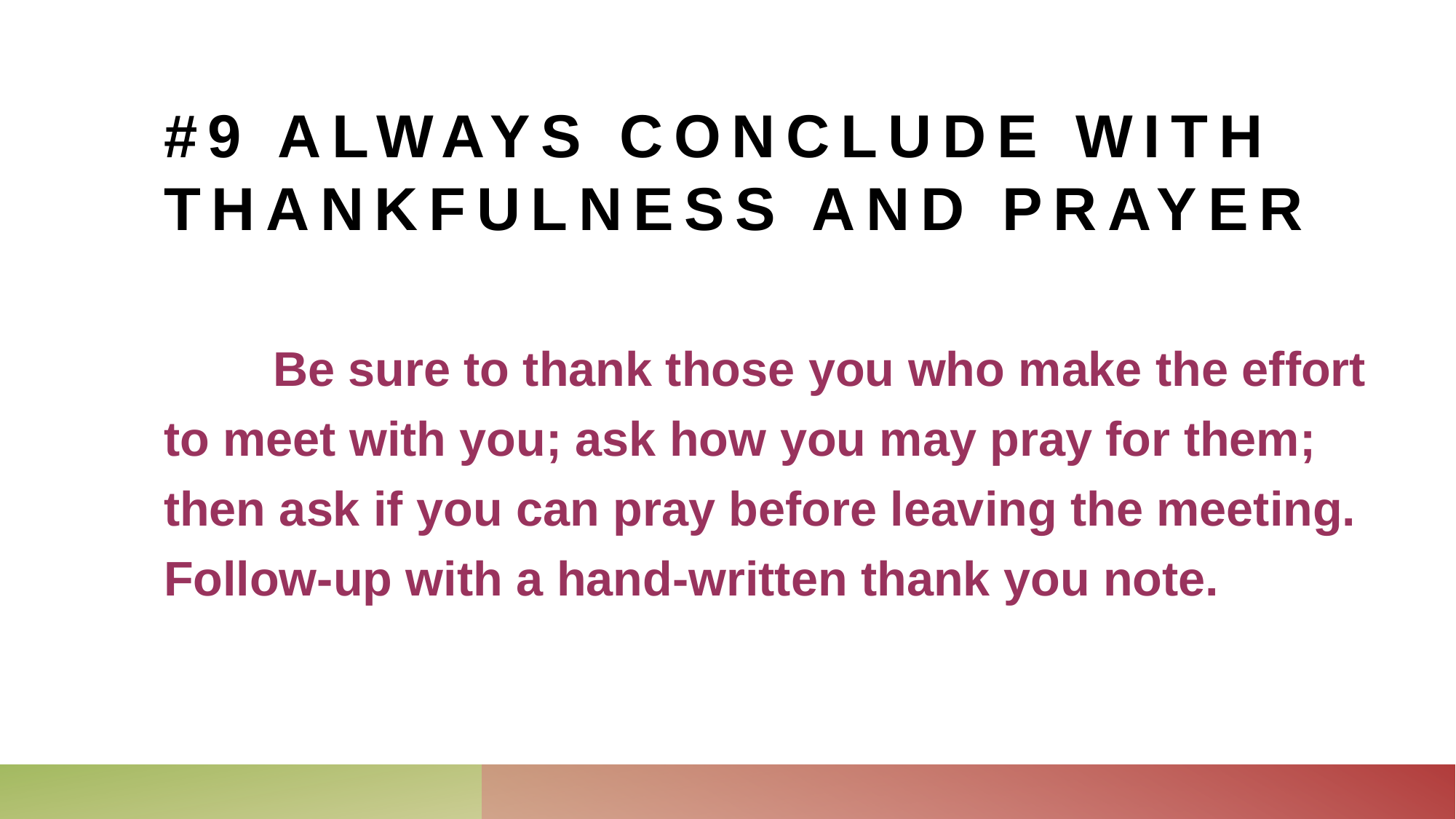

# #9 Always conclude with thankfulness and prayer

	Be sure to thank those you who make the effort to meet with you; ask how you may pray for them; then ask if you can pray before leaving the meeting. Follow-up with a hand-written thank you note.